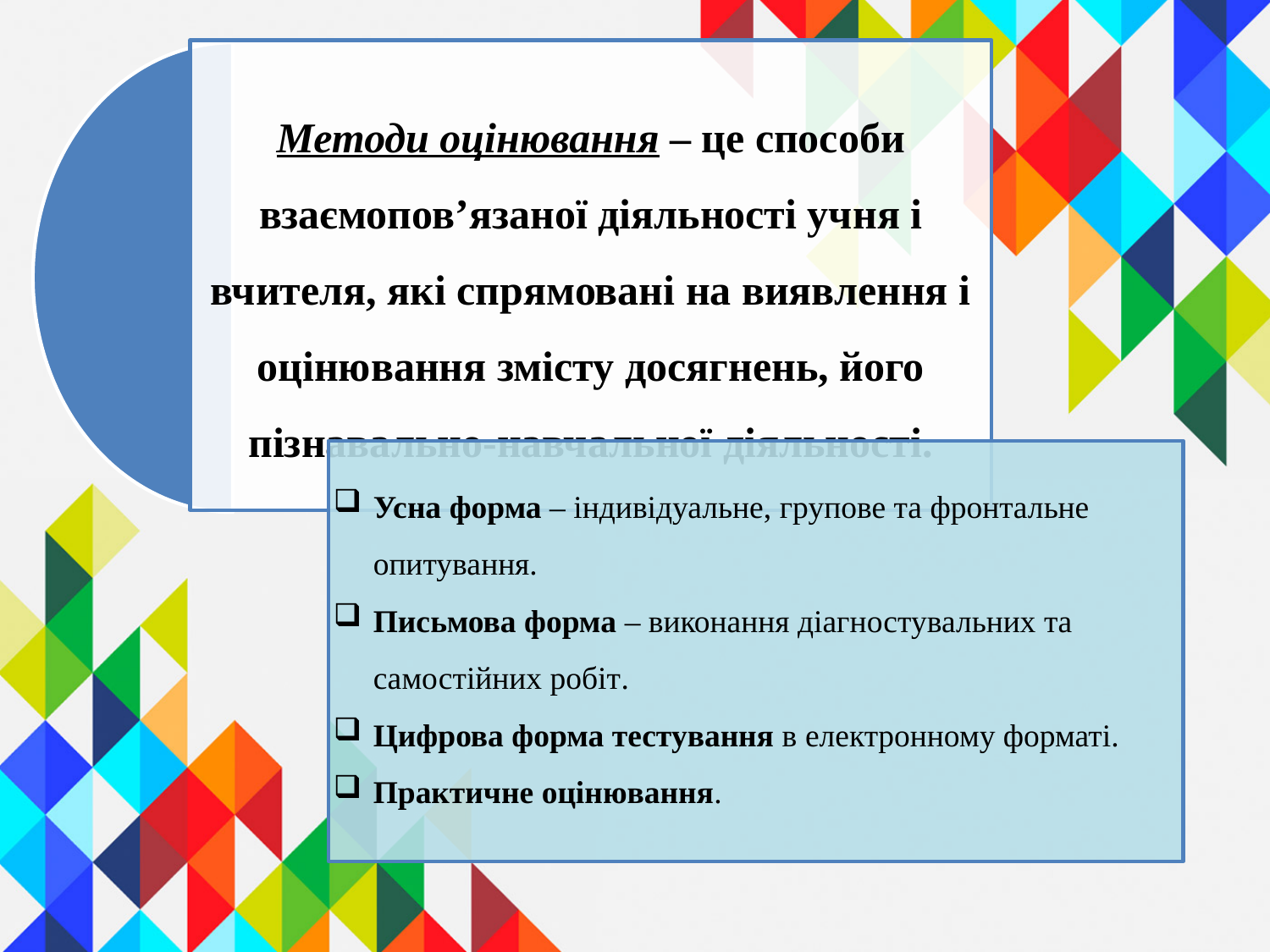

Методи оцінювання – це способи взаємопов’язаної діяльності учня і вчителя, які спрямовані на виявлення і оцінювання змісту досягнень, його пізнавально-навчальної діяльності.

Усна форма – індивідуальне, групове та фронтальне опитування.
Письмова форма – виконання діагностувальних та самостійних робіт.
Цифрова форма тестування в електронному форматі.
Практичне оцінювання.